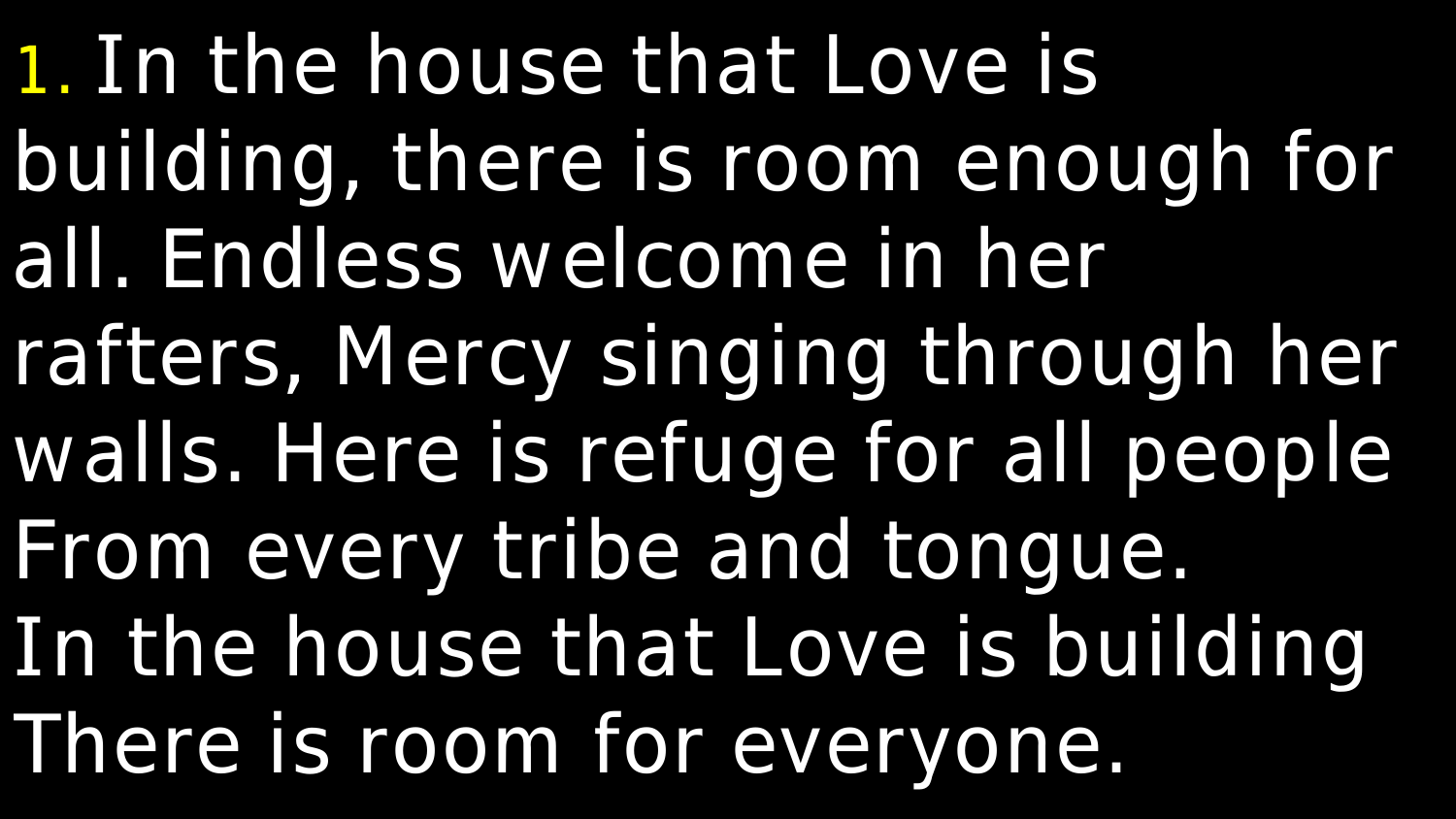

1. In the house that Love is building, there is room enough for all. Endless welcome in her rafters, Mercy singing through her walls. Here is refuge for all people
From every tribe and tongue.
In the house that Love is building
There is room for everyone.